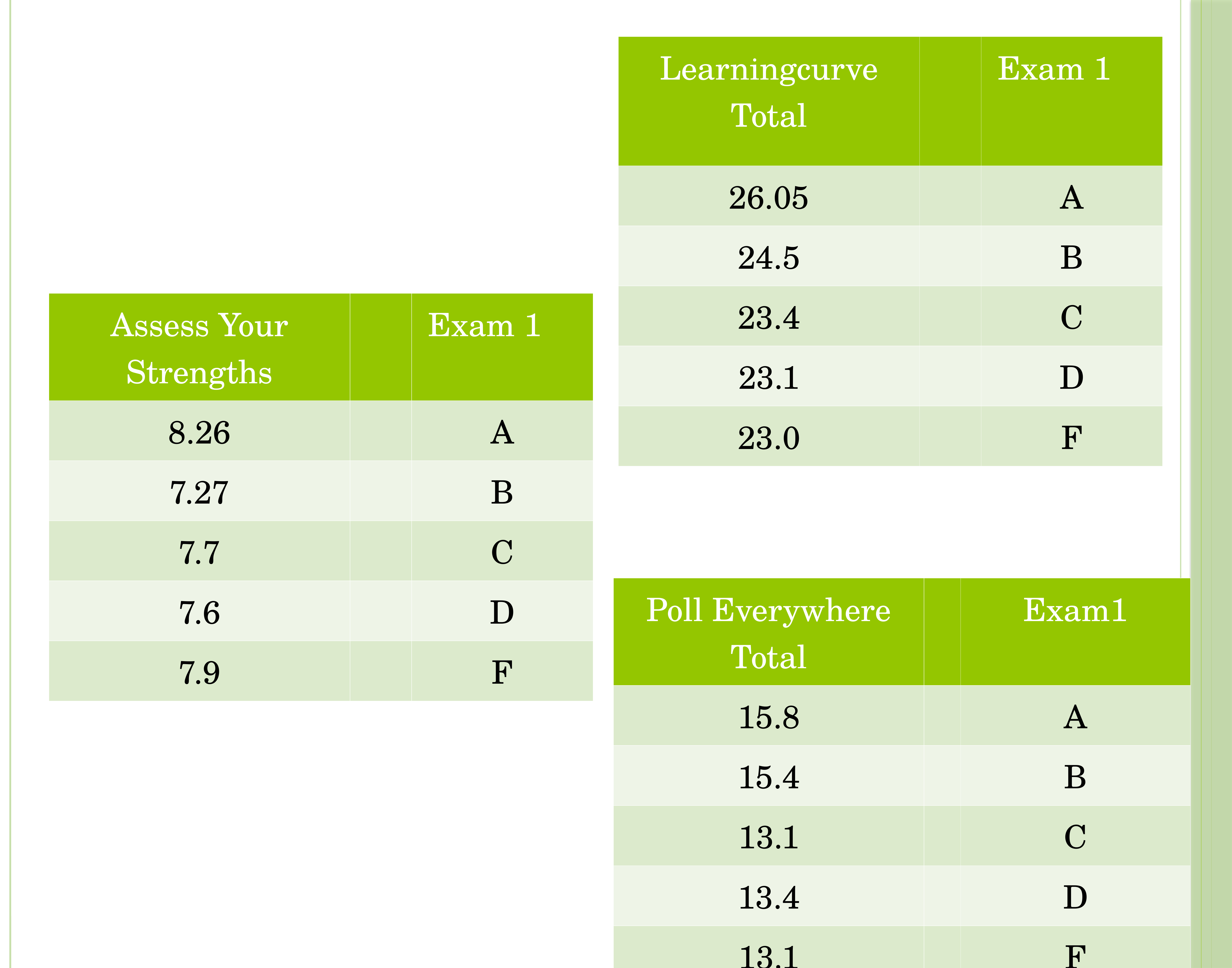

| Learningcurve Total |  | Exam 1 |
| --- | --- | --- |
| 26.05 |  | A |
| 24.5 |  | B |
| 23.4 |  | C |
| 23.1 |  | D |
| 23.0 |  | F |
| Assess Your Strengths |  | Exam 1 |
| --- | --- | --- |
| 8.26 |  | A |
| 7.27 |  | B |
| 7.7 |  | C |
| 7.6 |  | D |
| 7.9 |  | F |
| Poll Everywhere Total |  | Exam1 |
| --- | --- | --- |
| 15.8 |  | A |
| 15.4 |  | B |
| 13.1 |  | C |
| 13.4 |  | D |
| 13.1 |  | F |
9